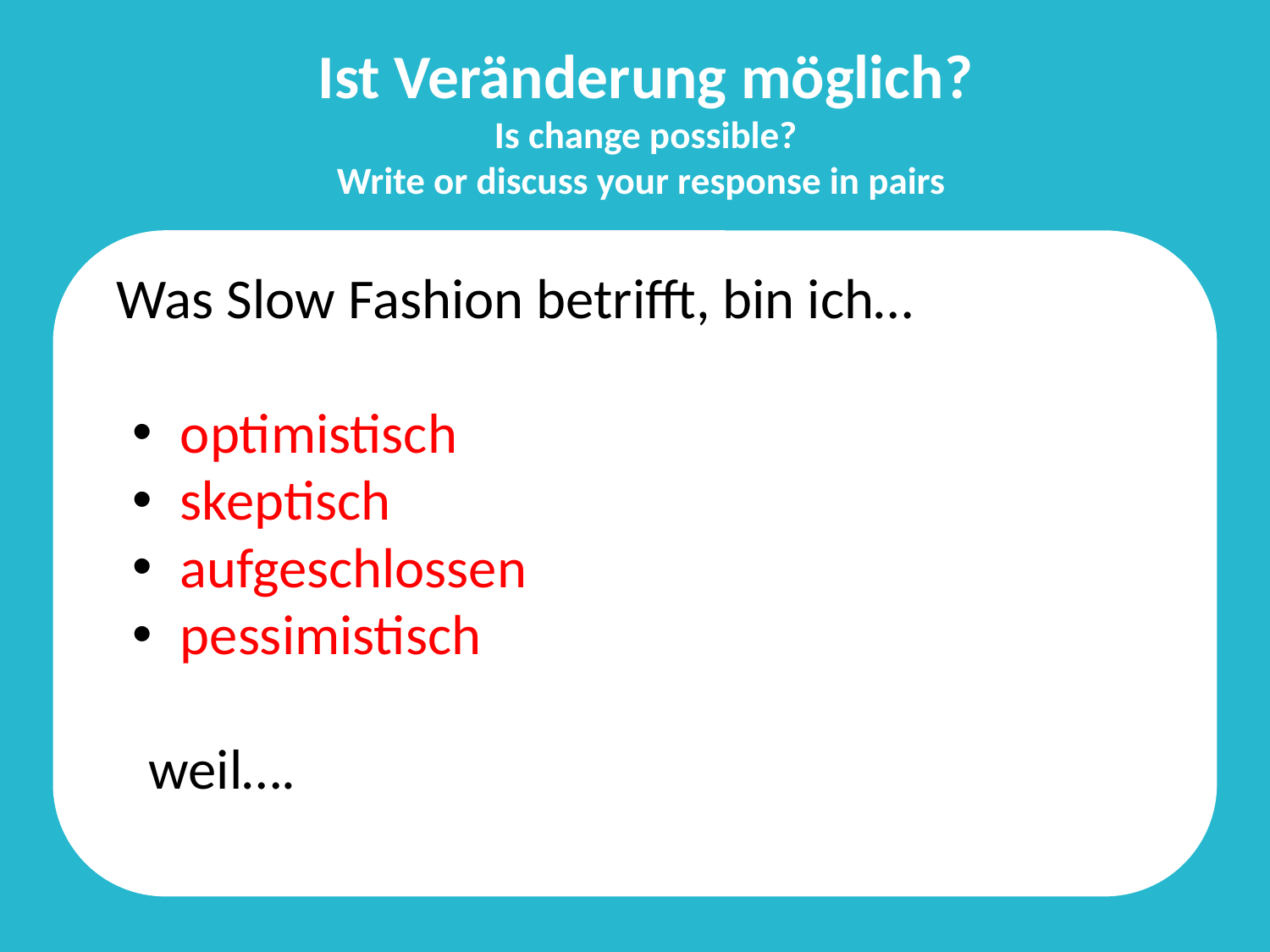

# Ist Veränderung möglich? Is change possible? Write or discuss your response in pairs

Was Slow Fashion betrifft, bin ich…

optimistisch
skeptisch
aufgeschlossen
pessimistisch

weil….